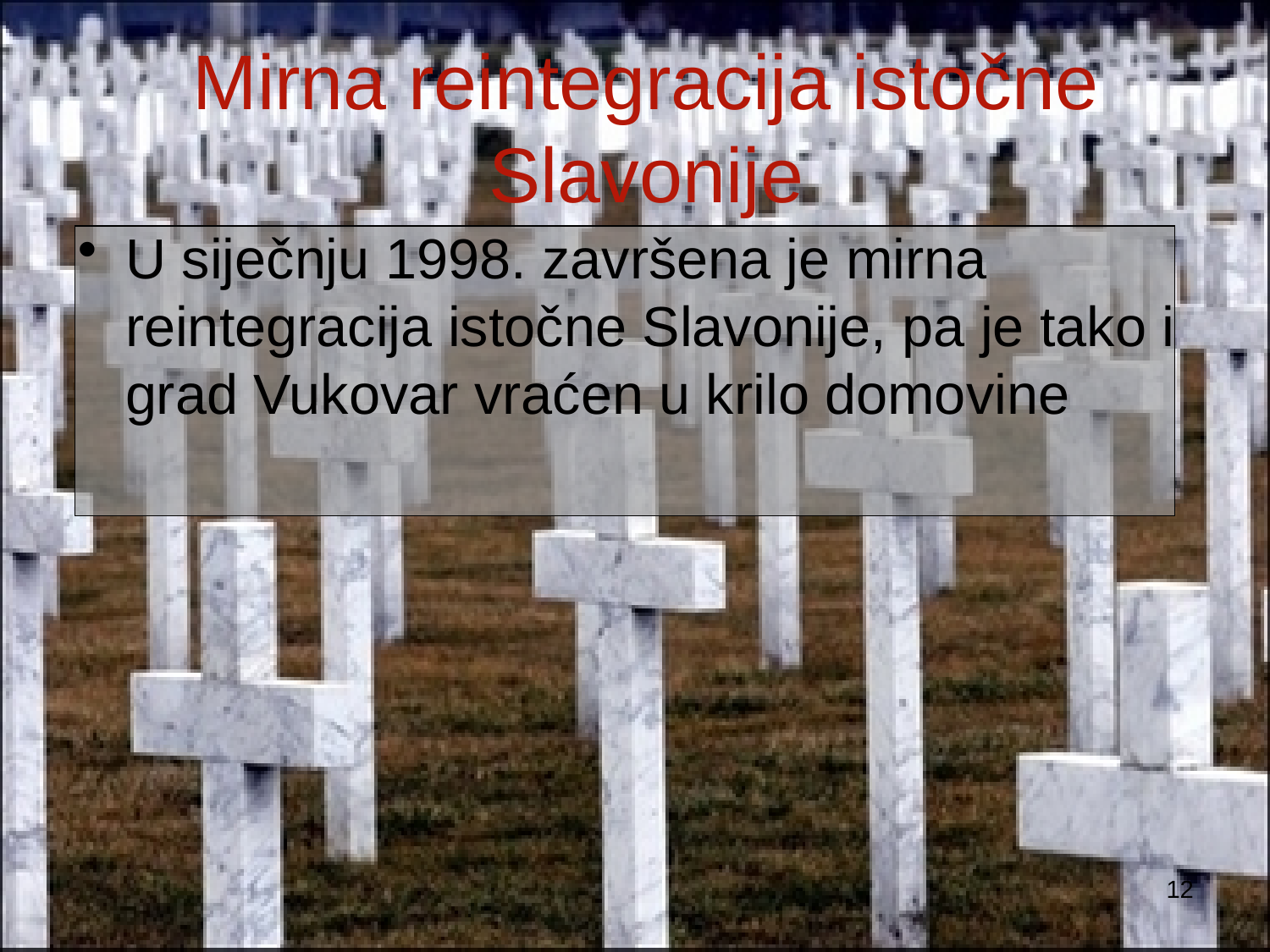

# Mirna reintegracija istočne Slavonije
U siječnju 1998. završena je mirna reintegracija istočne Slavonije, pa je tako i grad Vukovar vraćen u krilo domovine

12